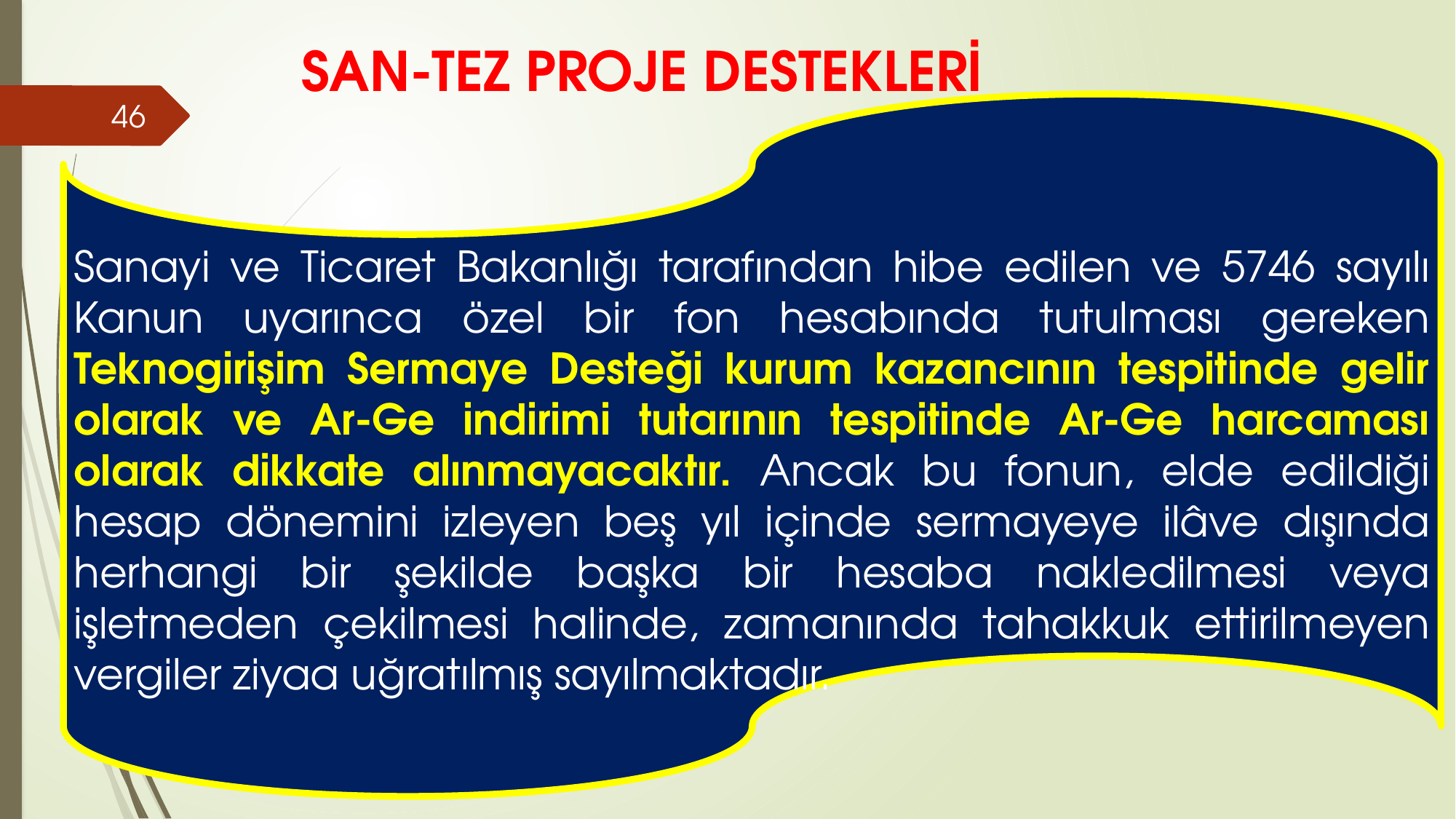

# SAN-TEZ PROJE DESTEKLERİ
46
Sanayi ve Ticaret Bakanlığı tarafından hibe edilen ve 5746 sayılı Kanun uyarınca özel bir fon hesabında tutulması gereken Teknogirişim Sermaye Desteği kurum kazancının tespitinde gelir olarak ve Ar-Ge indirimi tutarının tespitinde Ar-Ge harcaması olarak dikkate alınmayacaktır. Ancak bu fonun, elde edildiği hesap dönemini izleyen beş yıl içinde sermayeye ilâve dışında herhangi bir şekilde başka bir hesaba nakledilmesi veya işletmeden çekilmesi halinde, zamanında tahakkuk ettirilmeyen vergiler ziyaa uğratılmış sayılmaktadır.